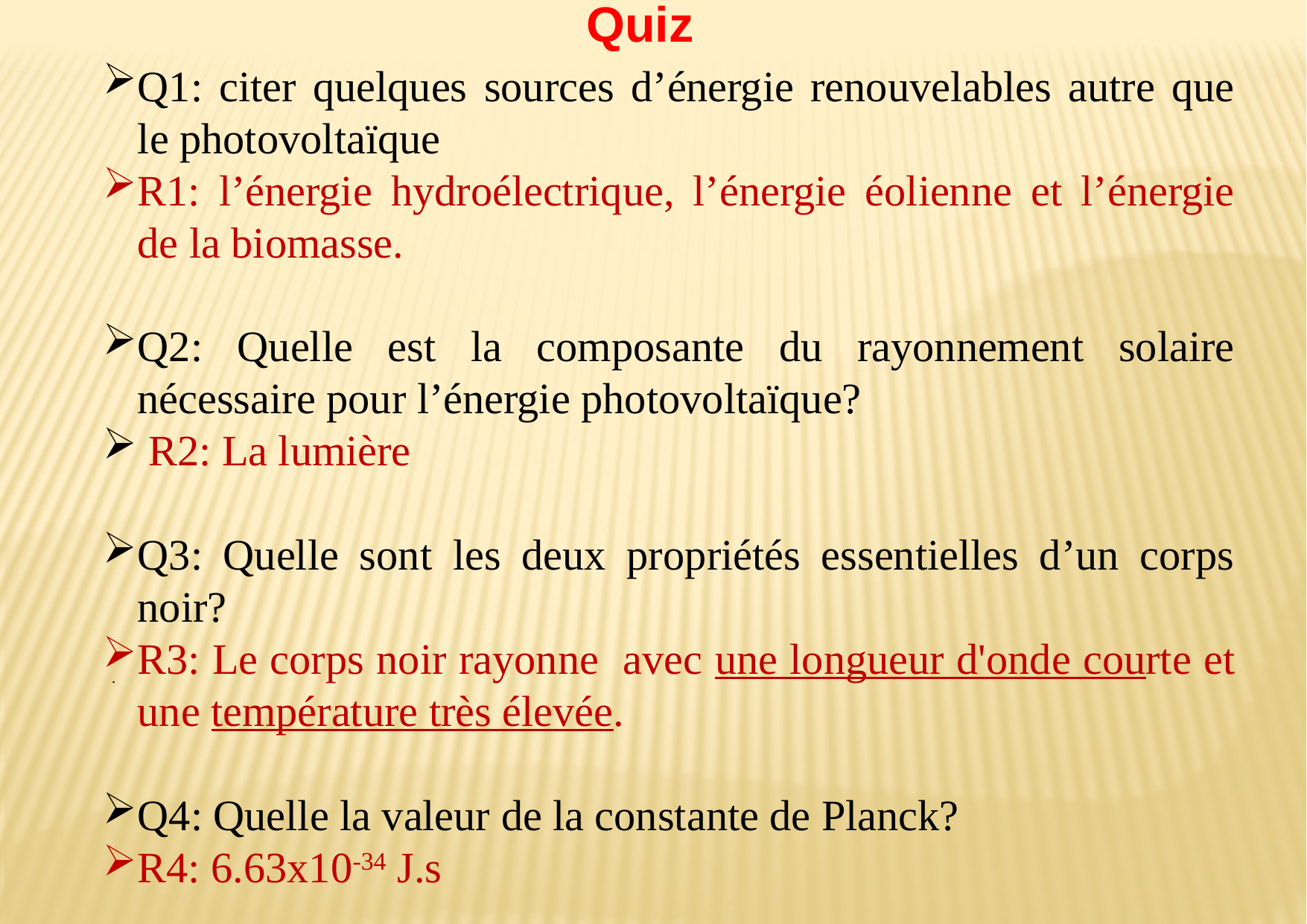

Quiz
Q1: citer quelques sources d’énergie renouvelables autre que le photovoltaïque
R1: l’énergie hydroélectrique, l’énergie éolienne et l’énergie de la biomasse.

Q2: Quelle est la composante du rayonnement solaire nécessaire pour l’énergie photovoltaïque?
 R2: La lumière

Q3: Quelle sont les deux propriétés essentielles d’un corps noir?
R3: Le corps noir rayonne  avec une longueur d'onde courte et une température très élevée.

Q4: Quelle la valeur de la constante de Planck?
R4: 6.63x10-34 J.s
.